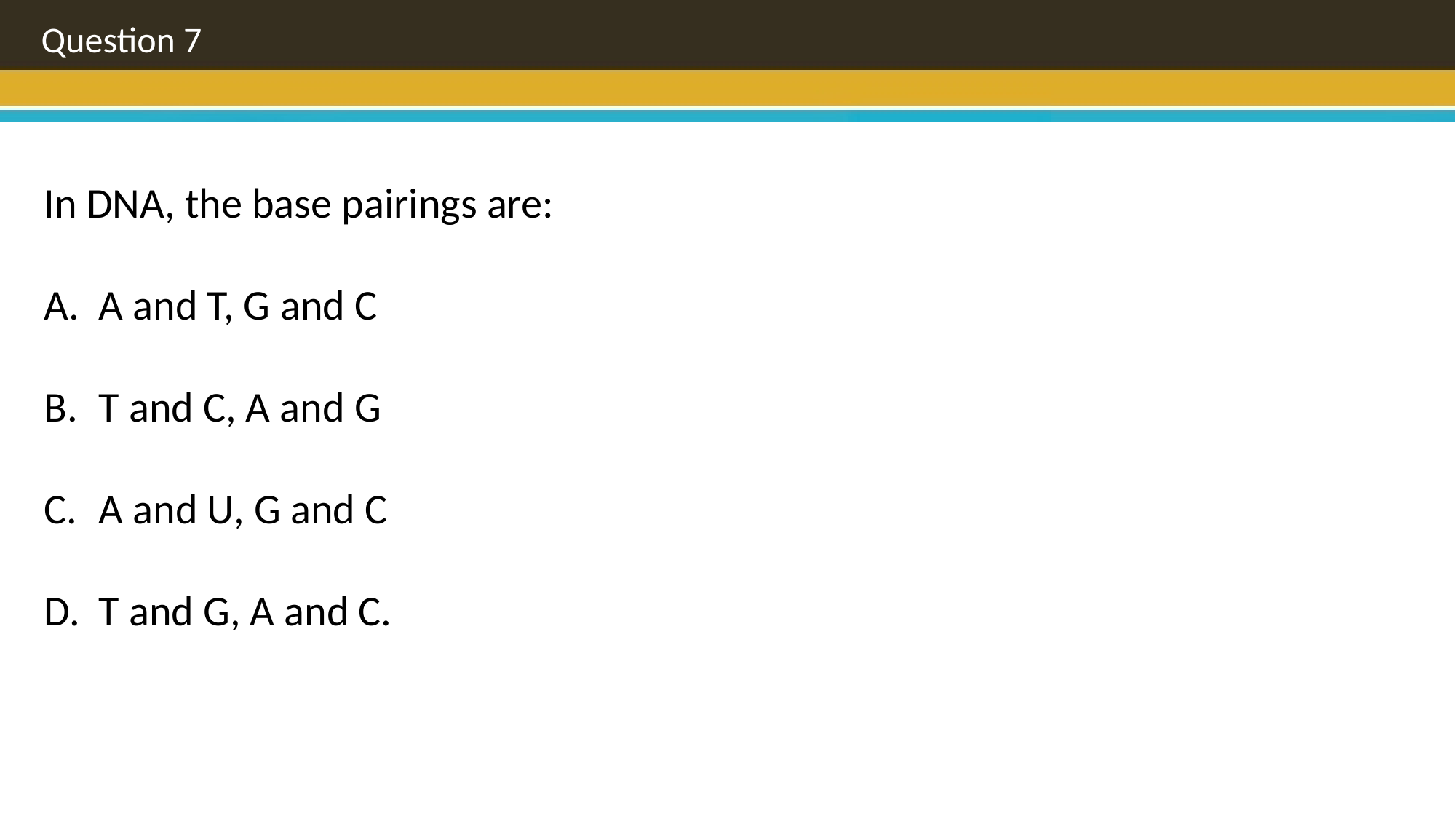

Question 7
In DNA, the base pairings are:

A and T, G and C

T and C, A and G

A and U, G and C

T and G, A and C.